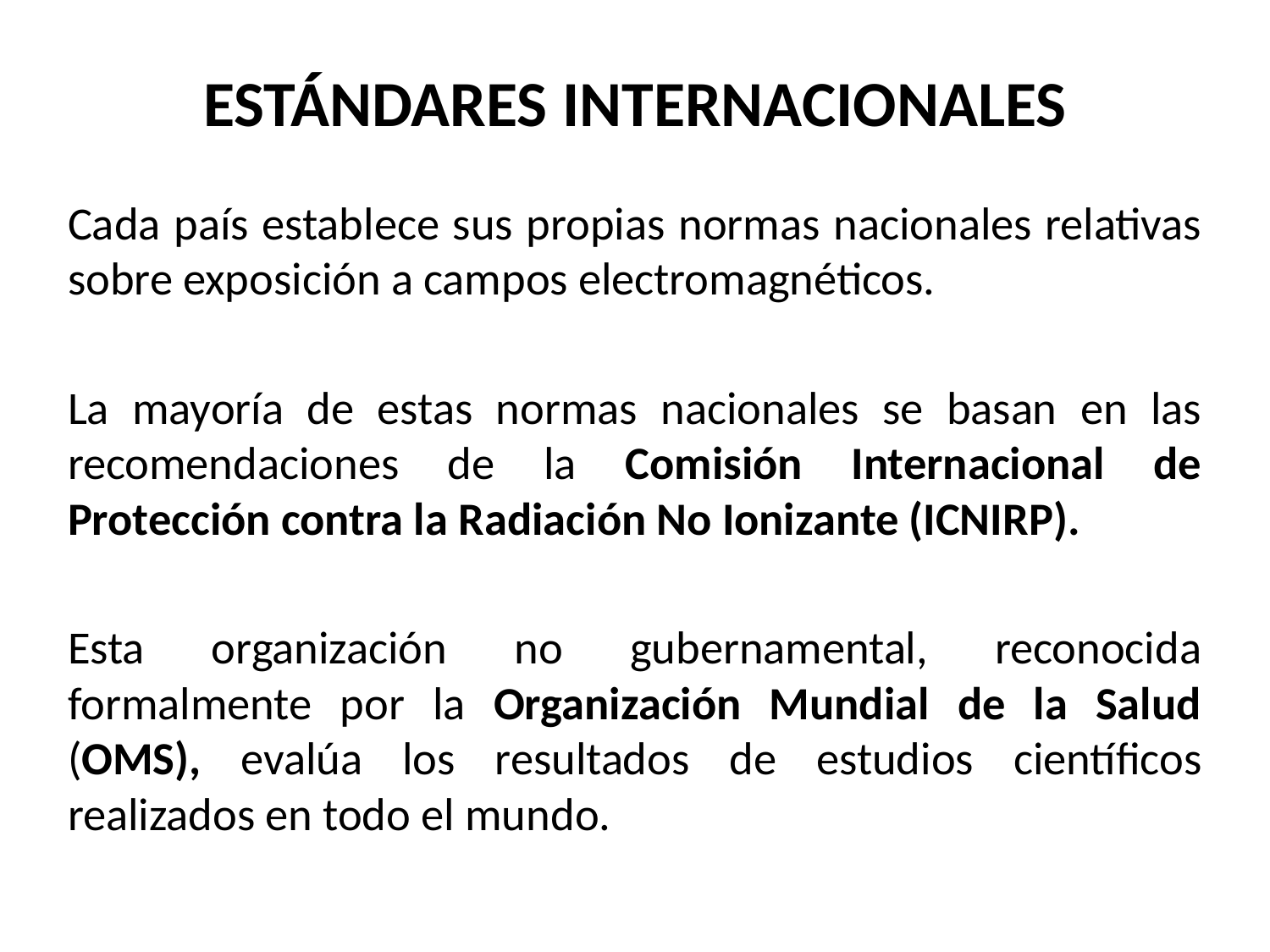

ESTÁNDARES INTERNACIONALES

Cada país establece sus propias normas nacionales relativas sobre exposición a campos electromagnéticos.

La mayoría de estas normas nacionales se basan en las recomendaciones de la Comisión Internacional de Protección contra la Radiación No Ionizante (ICNIRP).

Esta organización no gubernamental, reconocida formalmente por la Organización Mundial de la Salud (OMS), evalúa los resultados de estudios científicos realizados en todo el mundo.